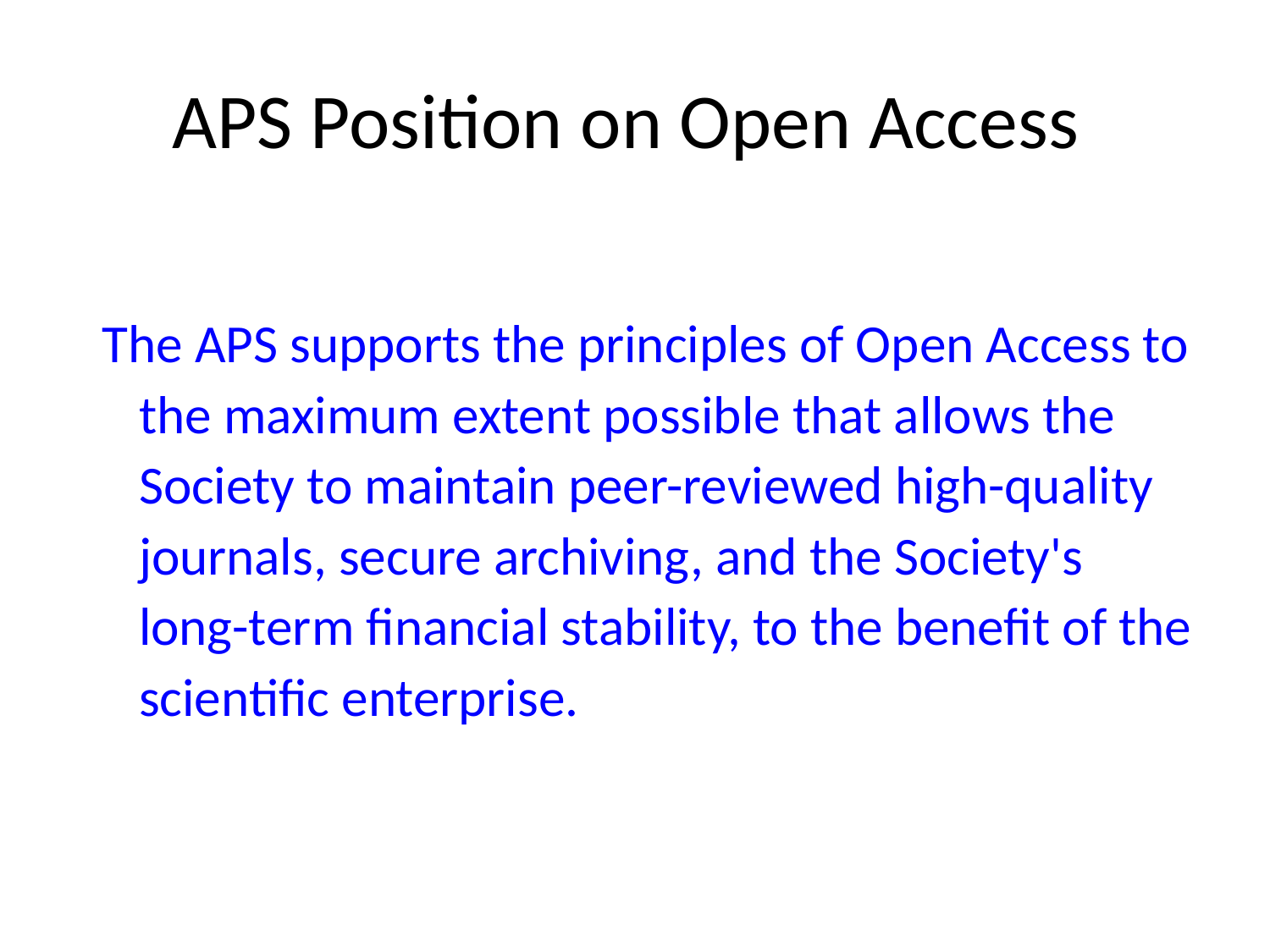

# APS Position on Open Access
 The APS supports the principles of Open Access to the maximum extent possible that allows the Society to maintain peer-reviewed high-quality journals, secure archiving, and the Society's long-term financial stability, to the benefit of the scientific enterprise.